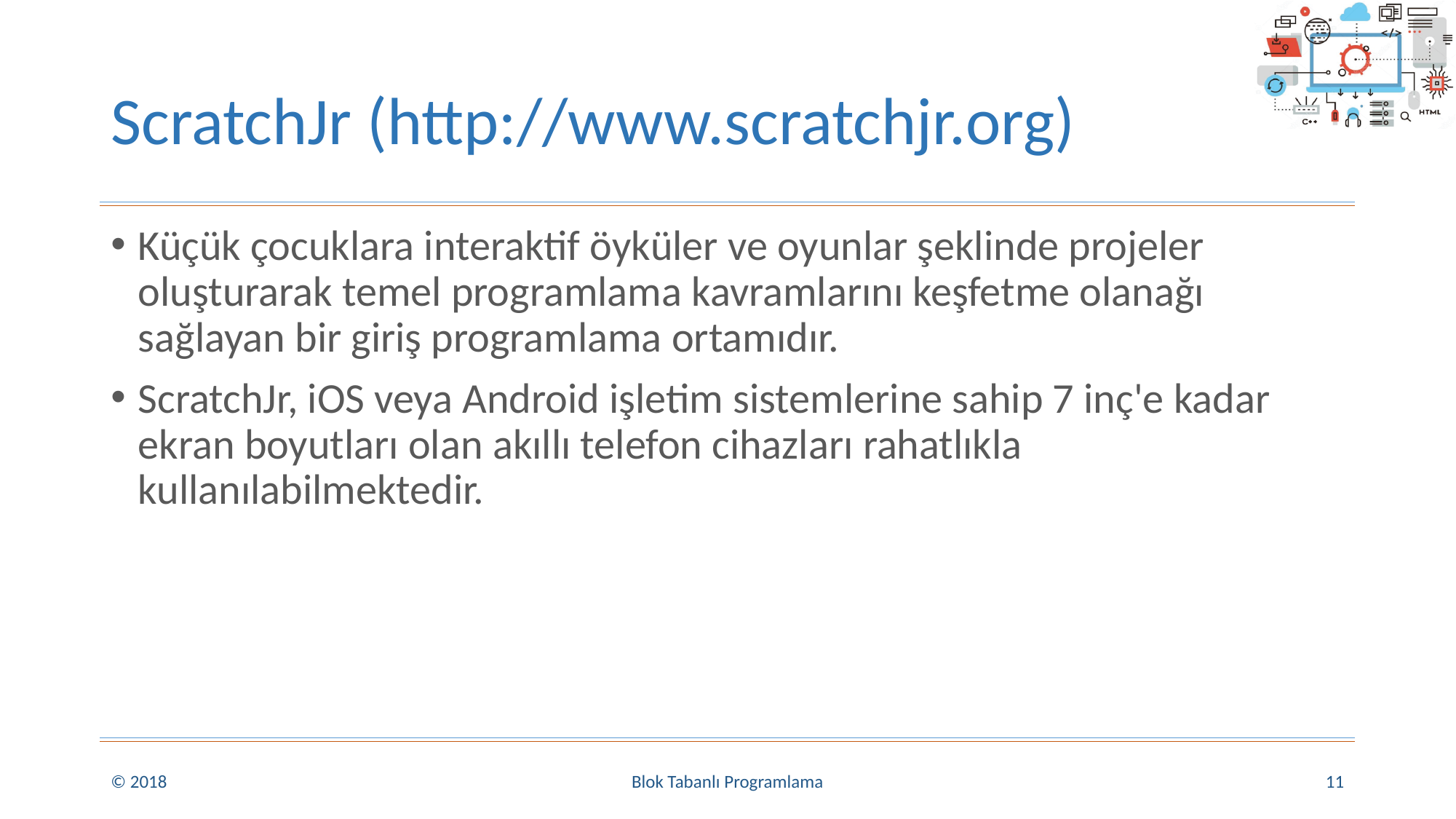

# ScratchJr (http://www.scratchjr.org)
Küçük çocuklara interaktif öyküler ve oyunlar şeklinde projeler oluşturarak temel programlama kavramlarını keşfetme olanağı sağlayan bir giriş programlama ortamıdır.
ScratchJr, iOS veya Android işletim sistemlerine sahip 7 inç'e kadar ekran boyutları olan akıllı telefon cihazları rahatlıkla kullanılabilmektedir.

© 2018
Blok Tabanlı Programlama
11